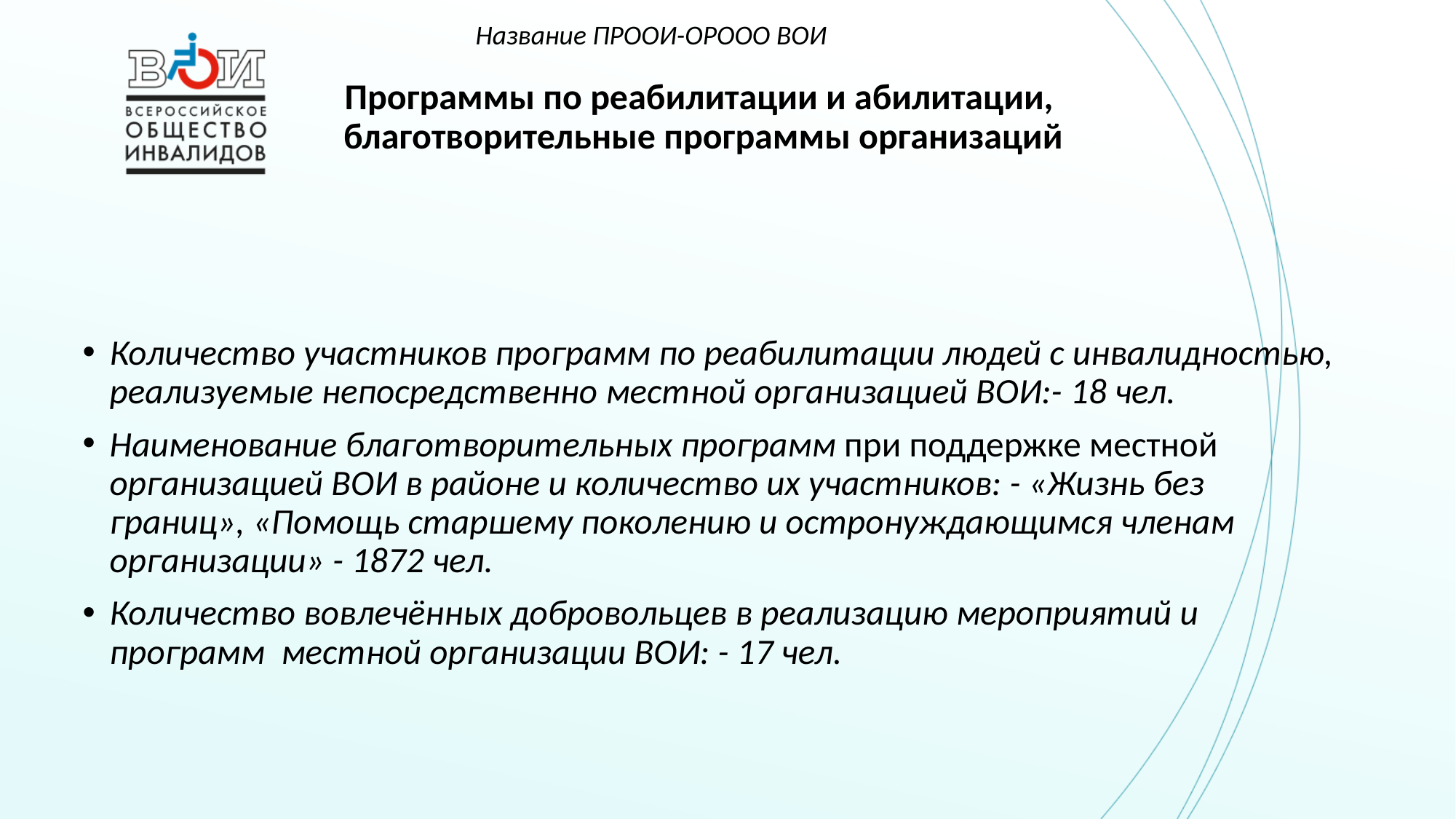

Название ПРООИ-ОРООО ВОИ
# Программы по реабилитации и абилитации, благотворительные программы организаций

Количество участников программ по реабилитации людей с инвалидностью, реализуемые непосредственно местной организацией ВОИ:- 18 чел.
Наименование благотворительных программ при поддержке местной организацией ВОИ в районе и количество их участников: - «Жизнь без границ», «Помощь старшему поколению и остронуждающимся членам организации» - 1872 чел.
Количество вовлечённых добровольцев в реализацию мероприятий и программ  местной организации ВОИ: - 17 чел.